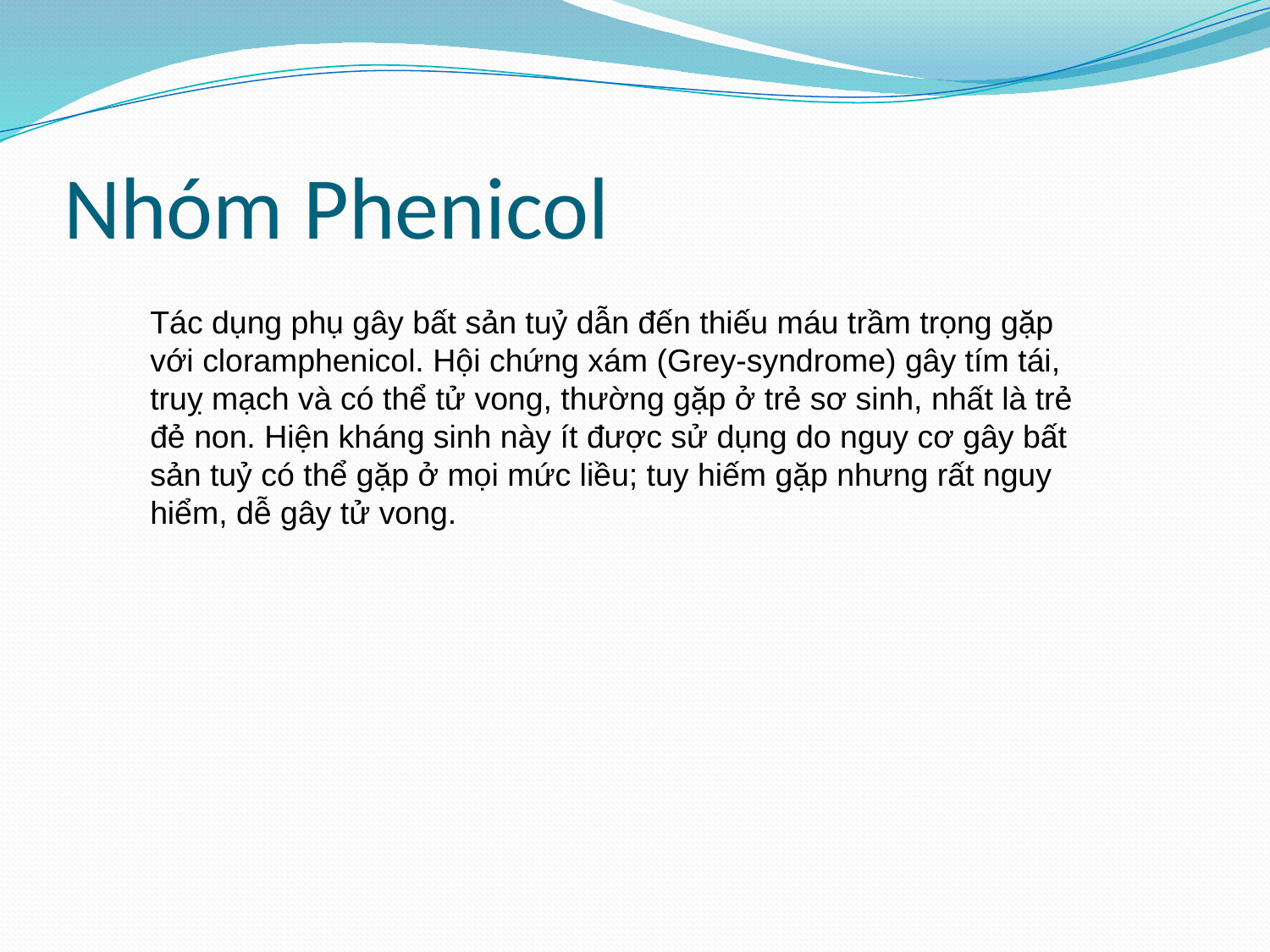

# Nhóm Phenicol
Tác dụng phụ gây bất sản tuỷ dẫn đến thiếu máu trầm trọng gặp với cloramphenicol. Hội chứng xám (Grey-syndrome) gây tím tái, truỵ mạch và có thể tử vong, thường gặp ở trẻ sơ sinh, nhất là trẻ đẻ non. Hiện kháng sinh này ít được sử dụng do nguy cơ gây bất sản tuỷ có thể gặp ở mọi mức liều; tuy hiếm gặp nhưng rất nguy hiểm, dễ gây tử vong.